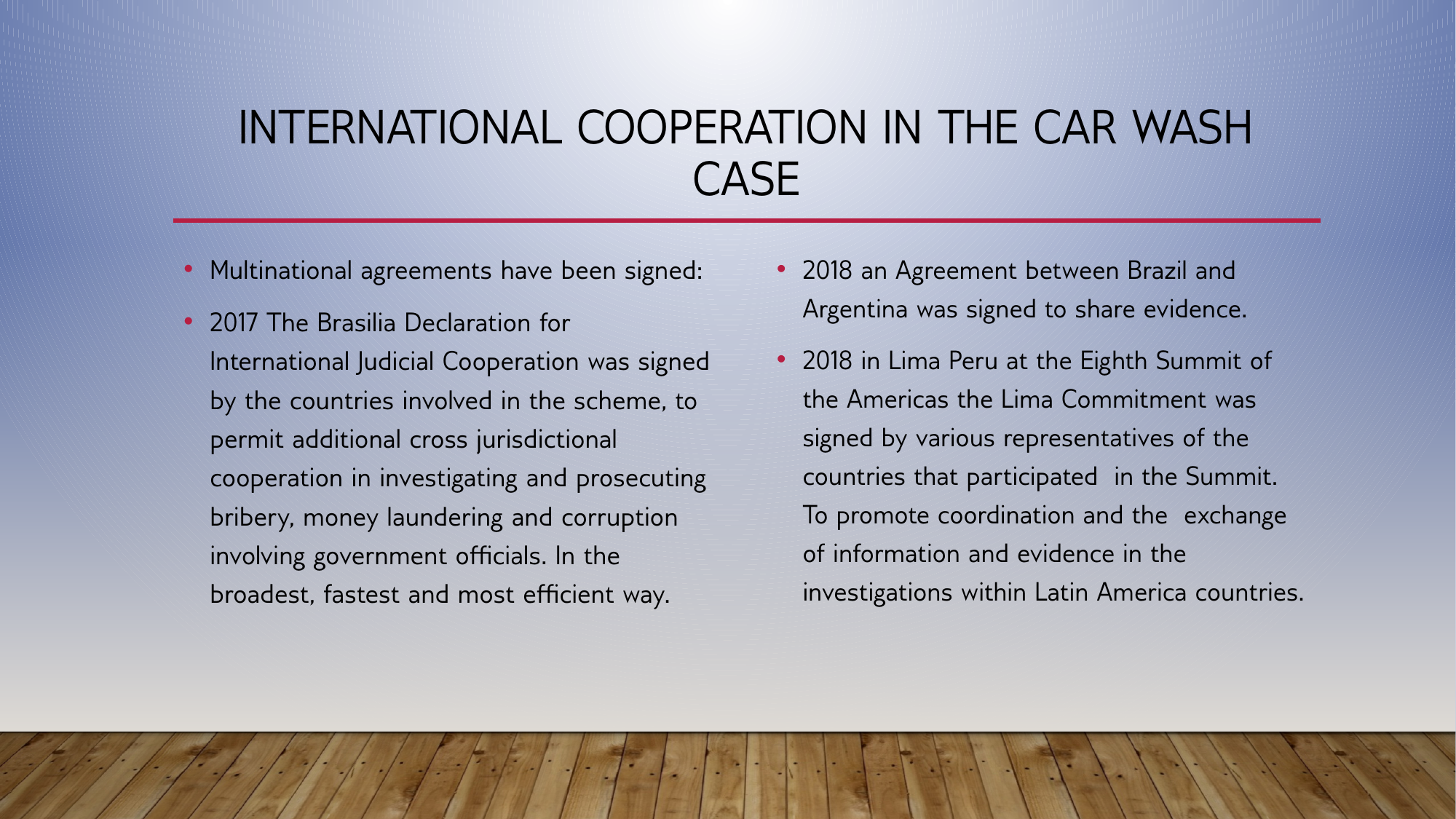

# International cooperation in the car wash case
Multinational agreements have been signed:
2017 The Brasilia Declaration for International Judicial Cooperation was signed by the countries involved in the scheme, to permit additional cross jurisdictional cooperation in investigating and prosecuting bribery, money laundering and corruption involving government officials. In the broadest, fastest and most efficient way.

2018 an Agreement between Brazil and Argentina was signed to share evidence.
2018 in Lima Peru at the Eighth Summit of the Americas the Lima Commitment was signed by various representatives of the countries that participated  in the Summit. To promote coordination and the  exchange of information and evidence in the investigations within Latin America countries.